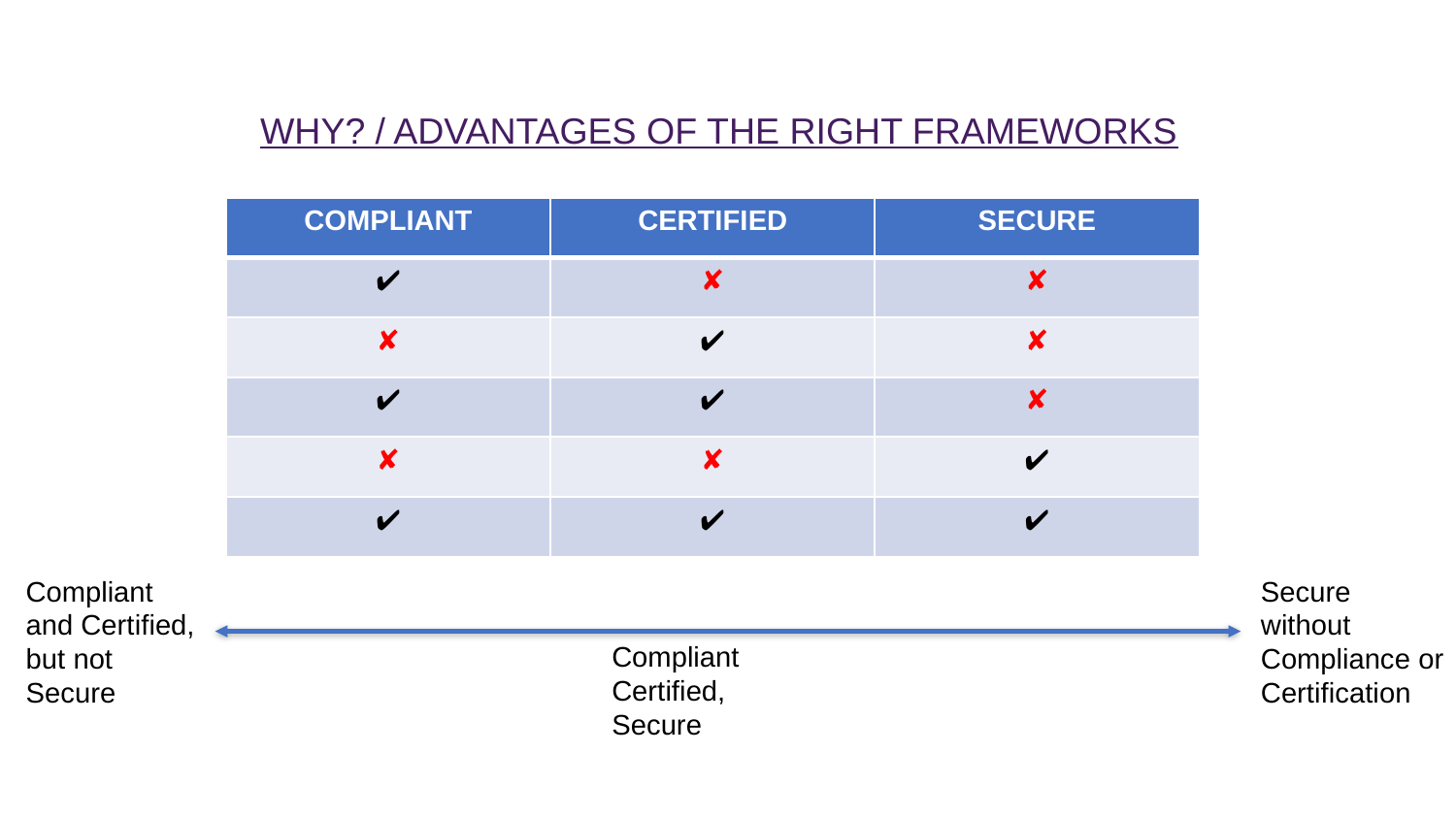

WHY? / ADVANTAGES OF THE RIGHT FRAMEWORKS
| COMPLIANT | CERTIFIED | SECURE |
| --- | --- | --- |
| ✔ | ✘ | ✘ |
| ✘ | ✔ | ✘ |
| ✔ | ✔ | ✘ |
| ✘ | ✘ | ✔ |
| ✔ | ✔ | ✔ |
Secure  without Compliance or Certification
Compliant and Certified, but not Secure
Compliant Certified, Secure